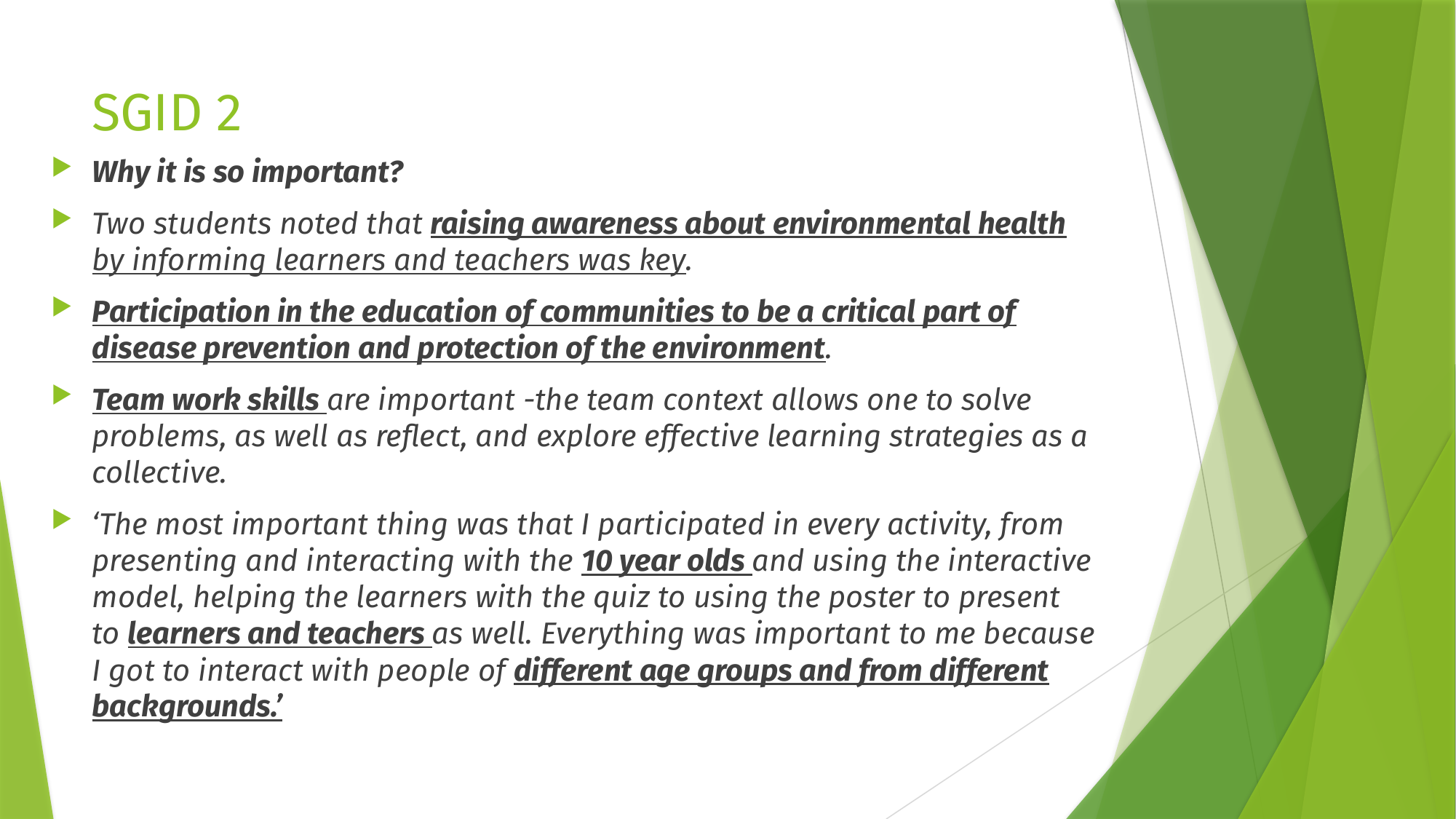

# SGID 2
Why it is so important?
Two students noted that raising awareness about environmental health by informing learners and teachers was key.
Participation in the education of communities to be a critical part of disease prevention and protection of the environment.
Team work skills are important -the team context allows one to solve problems, as well as reflect, and explore effective learning strategies as a collective.
‘The most important thing was that I participated in every activity, from presenting and interacting with the 10 year olds and using the interactive model, helping the learners with the quiz to using the poster to present to learners and teachers as well. Everything was important to me because I got to interact with people of different age groups and from different backgrounds.’